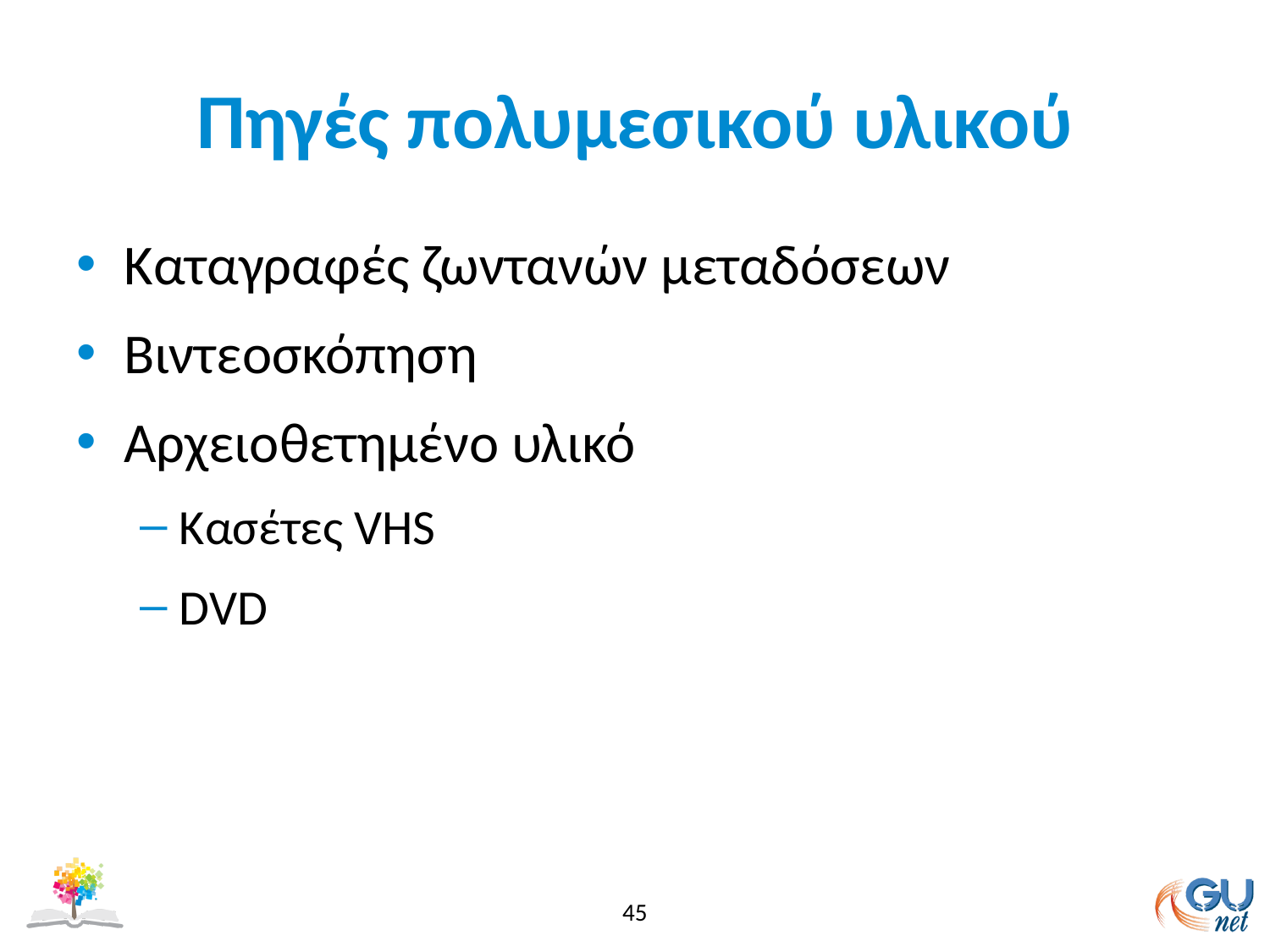

# Πηγές πολυμεσικού υλικού
Καταγραφές ζωντανών μεταδόσεων
Βιντεοσκόπηση
Αρχειοθετημένο υλικό
Κασέτες VHS
DVD

45